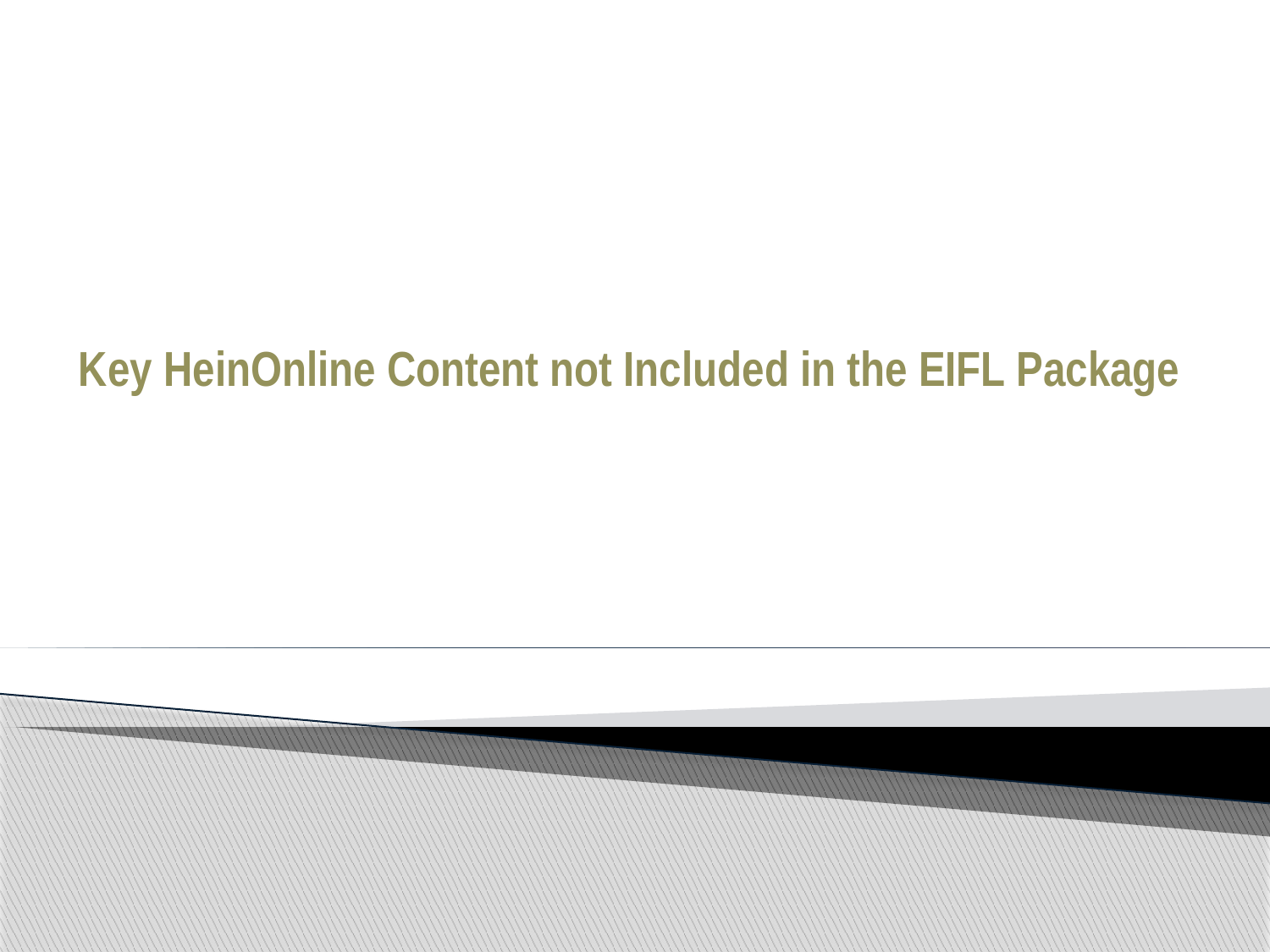

# Key HeinOnline Content not Included in the EIFL Package